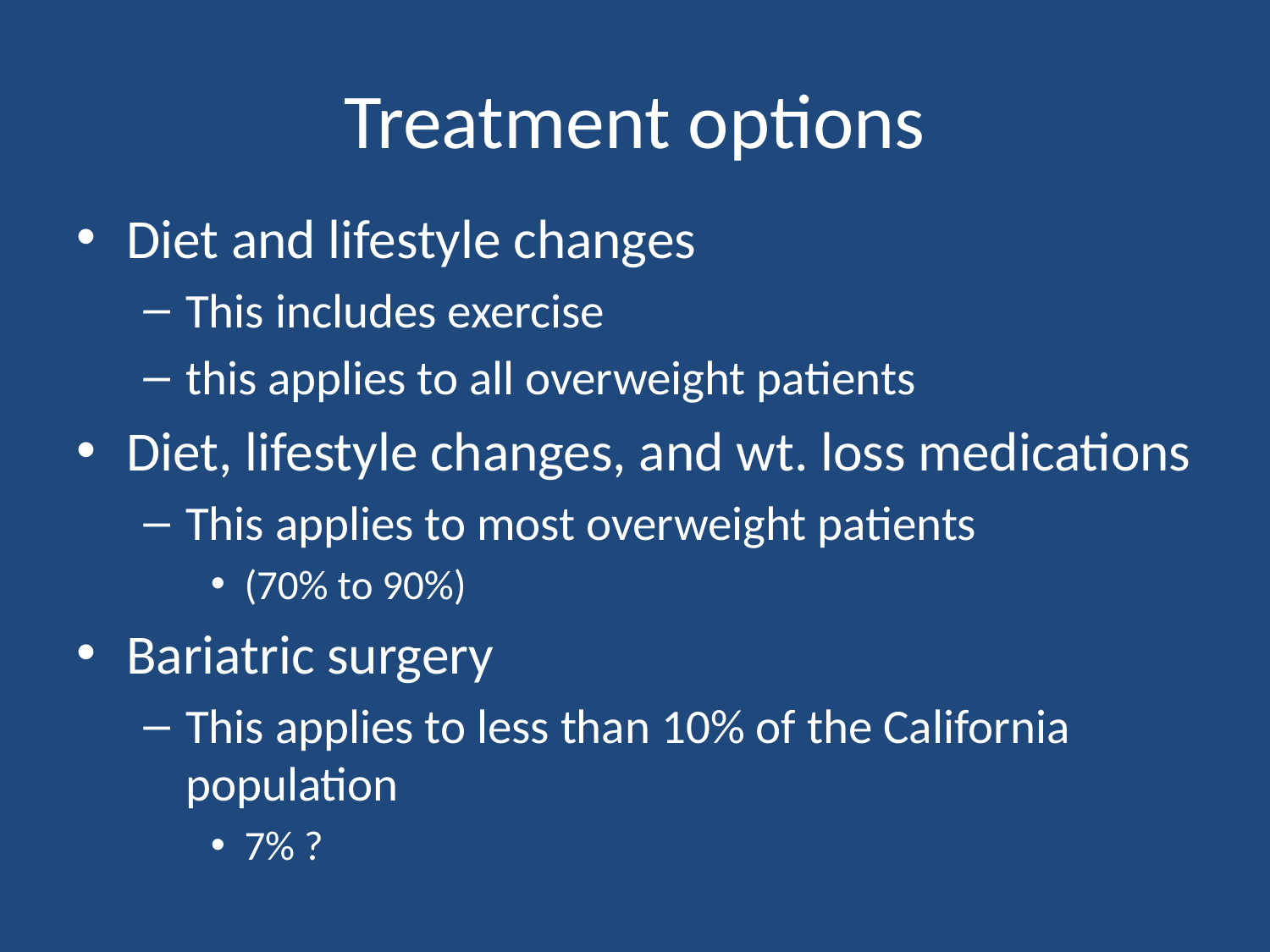

# Treatment options
Diet and lifestyle changes
This includes exercise
this applies to all overweight patients
Diet, lifestyle changes, and wt. loss medications
This applies to most overweight patients
(70% to 90%)
Bariatric surgery
This applies to less than 10% of the California population
7% ?